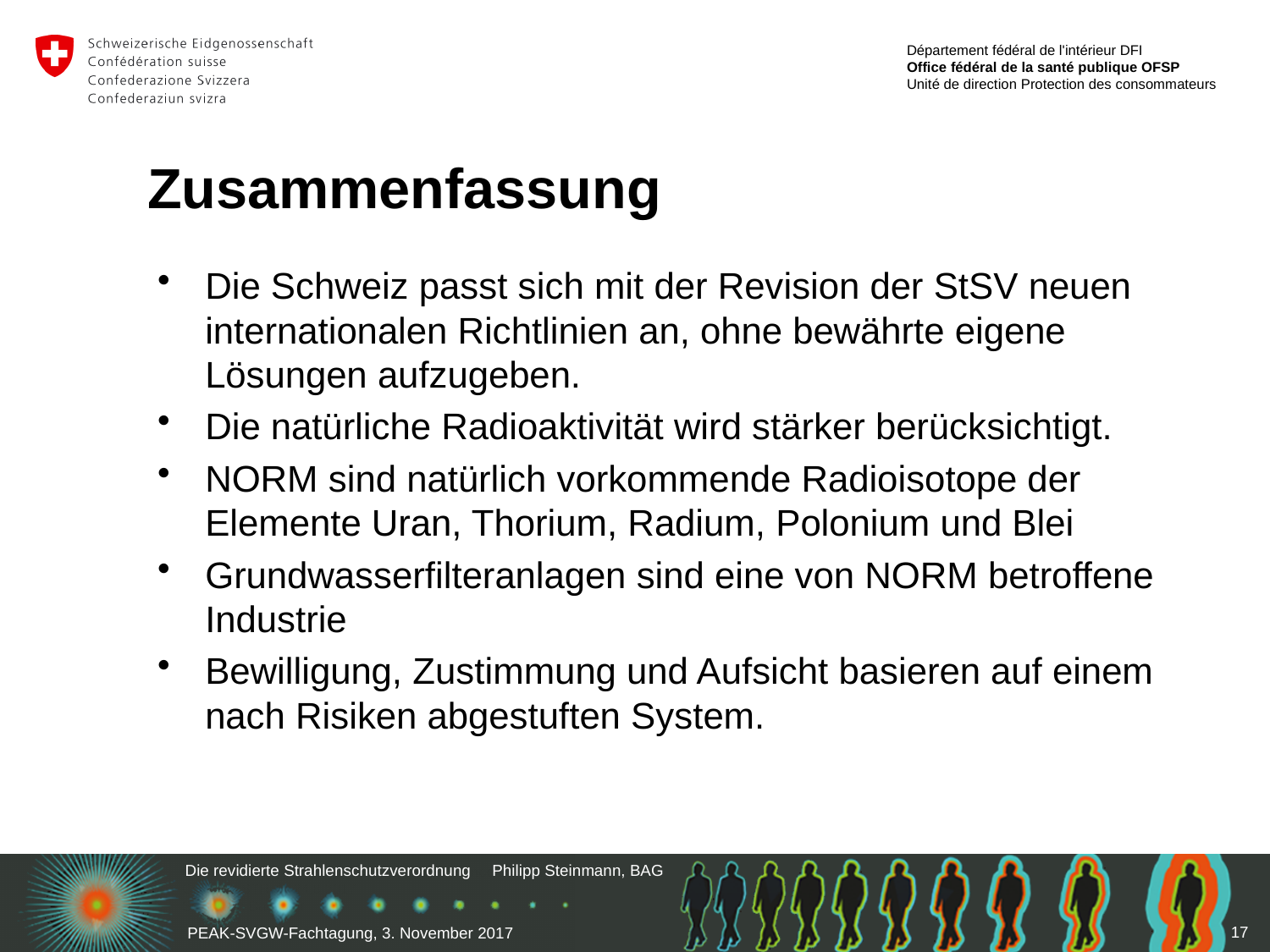

# Zusammenfassung
Die Schweiz passt sich mit der Revision der StSV neuen internationalen Richtlinien an, ohne bewährte eigene Lösungen aufzugeben.
Die natürliche Radioaktivität wird stärker berücksichtigt.
NORM sind natürlich vorkommende Radioisotope der Elemente Uran, Thorium, Radium, Polonium und Blei
Grundwasserfilteranlagen sind eine von NORM betroffene Industrie
Bewilligung, Zustimmung und Aufsicht basieren auf einem nach Risiken abgestuften System.